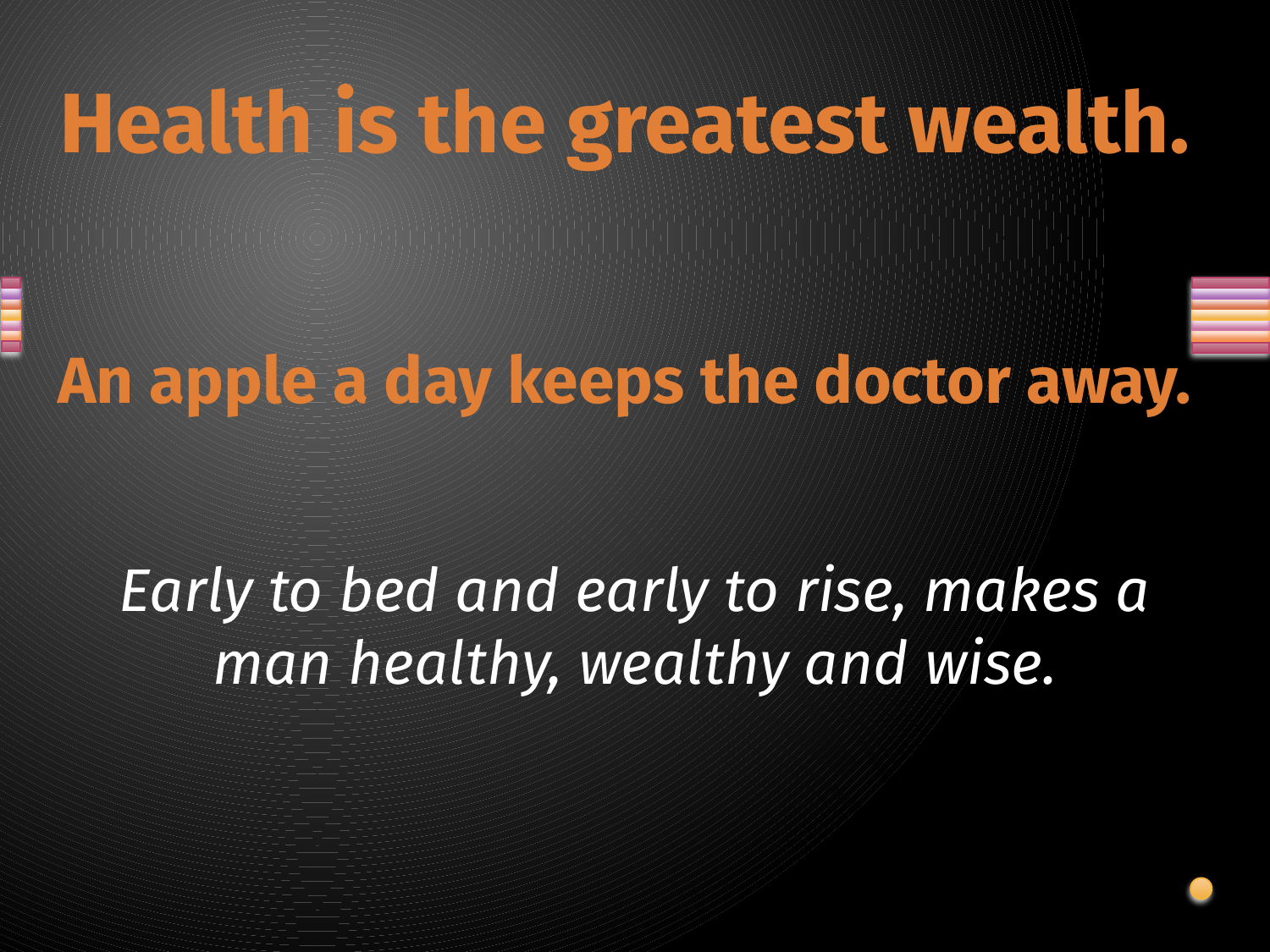

# Health is the greatest wealth.
An apple a day keeps the doctor away.
Early to bed and early to rise, makes a man healthy, wealthy and wise.